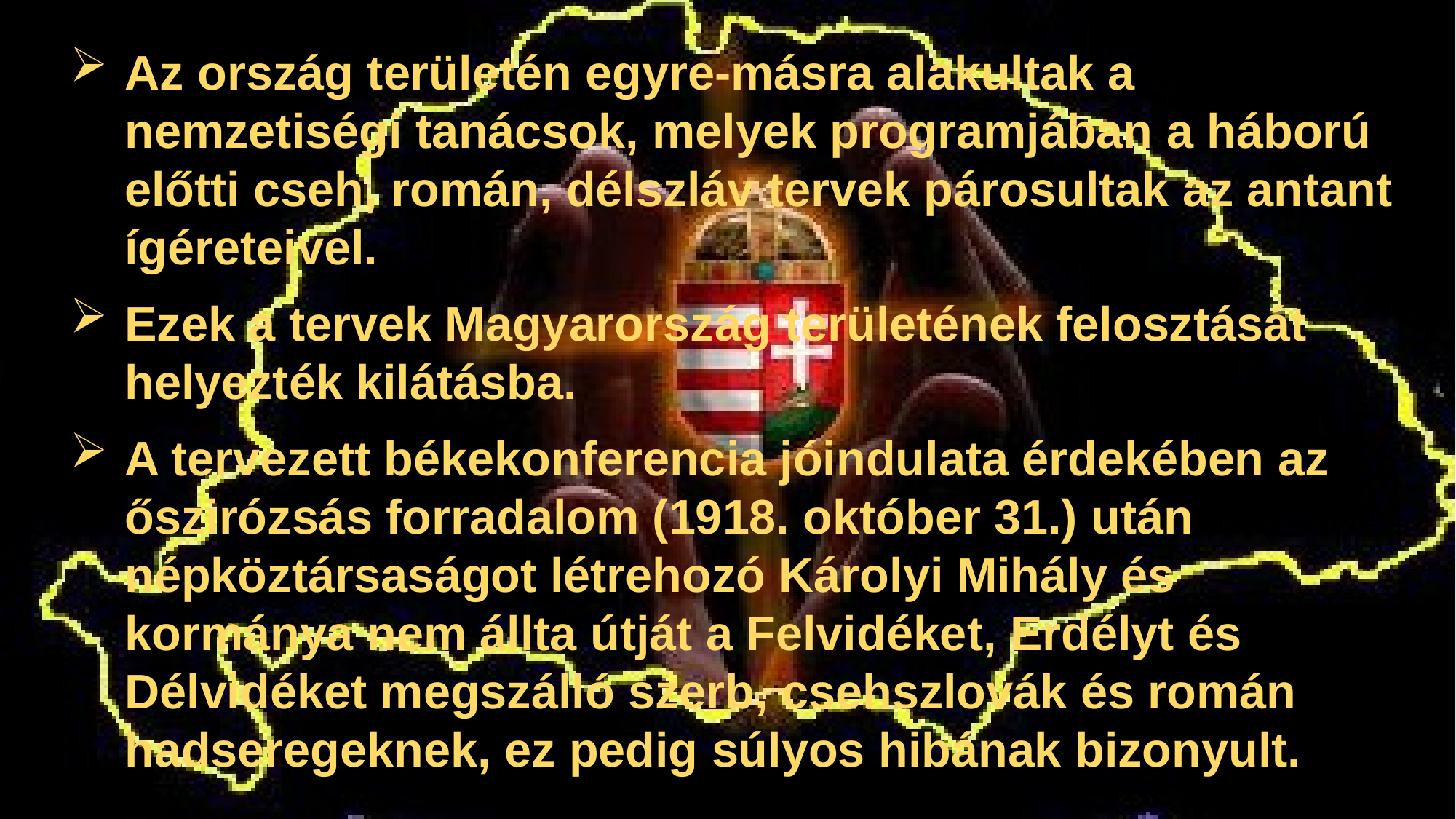

Az ország területén egyre-másra alakultak a nemzetiségi tanácsok, melyek programjában a háború előtti cseh, román, délszláv tervek párosultak az antant ígéreteivel.
Ezek a tervek Magyarország területének felosztását
helyezték kilátásba.
A tervezett békekonferencia jóindulata érdekében az őszirózsás forradalom (1918. október 31.) után népköztársaságot létrehozó Károlyi Mihály és kormánya nem állta útját a Felvidéket, Erdélyt és Délvidéket megszálló szerb, csehszlovák és román hadseregeknek, ez pedig súlyos hibának bizonyult.